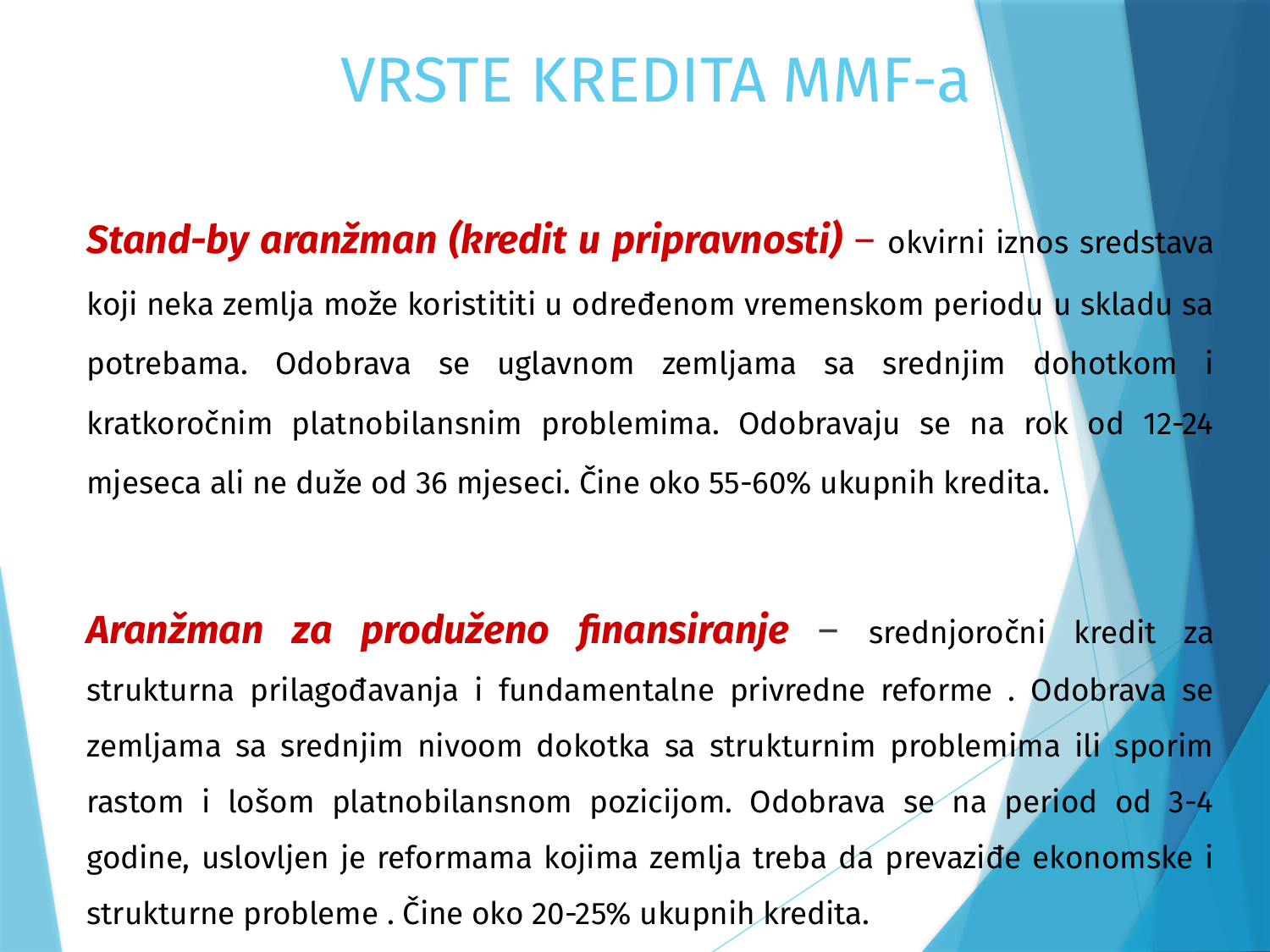

# VRSTE KREDITA MMF-a
Stand-by aranžman (kredit u pripravnosti) – okvirni iznos sredstava koji neka zemlja može koristititi u određenom vremenskom periodu u skladu sa potrebama. Odobrava se uglavnom zemljama sa srednjim dohotkom i kratkoročnim platnobilansnim problemima. Odobravaju se na rok od 12-24 mjeseca ali ne duže od 36 mjeseci. Čine oko 55-60% ukupnih kredita.

Aranžman za produženo finansiranje – srednjoročni kredit za strukturna prilagođavanja i fundamentalne privredne reforme . Odobrava se zemljama sa srednjim nivoom dokotka sa strukturnim problemima ili sporim rastom i lošom platnobilansnom pozicijom. Odobrava se na period od 3-4 godine, uslovljen je reformama kojima zemlja treba da prevaziđe ekonomske i strukturne probleme . Čine oko 20-25% ukupnih kredita.